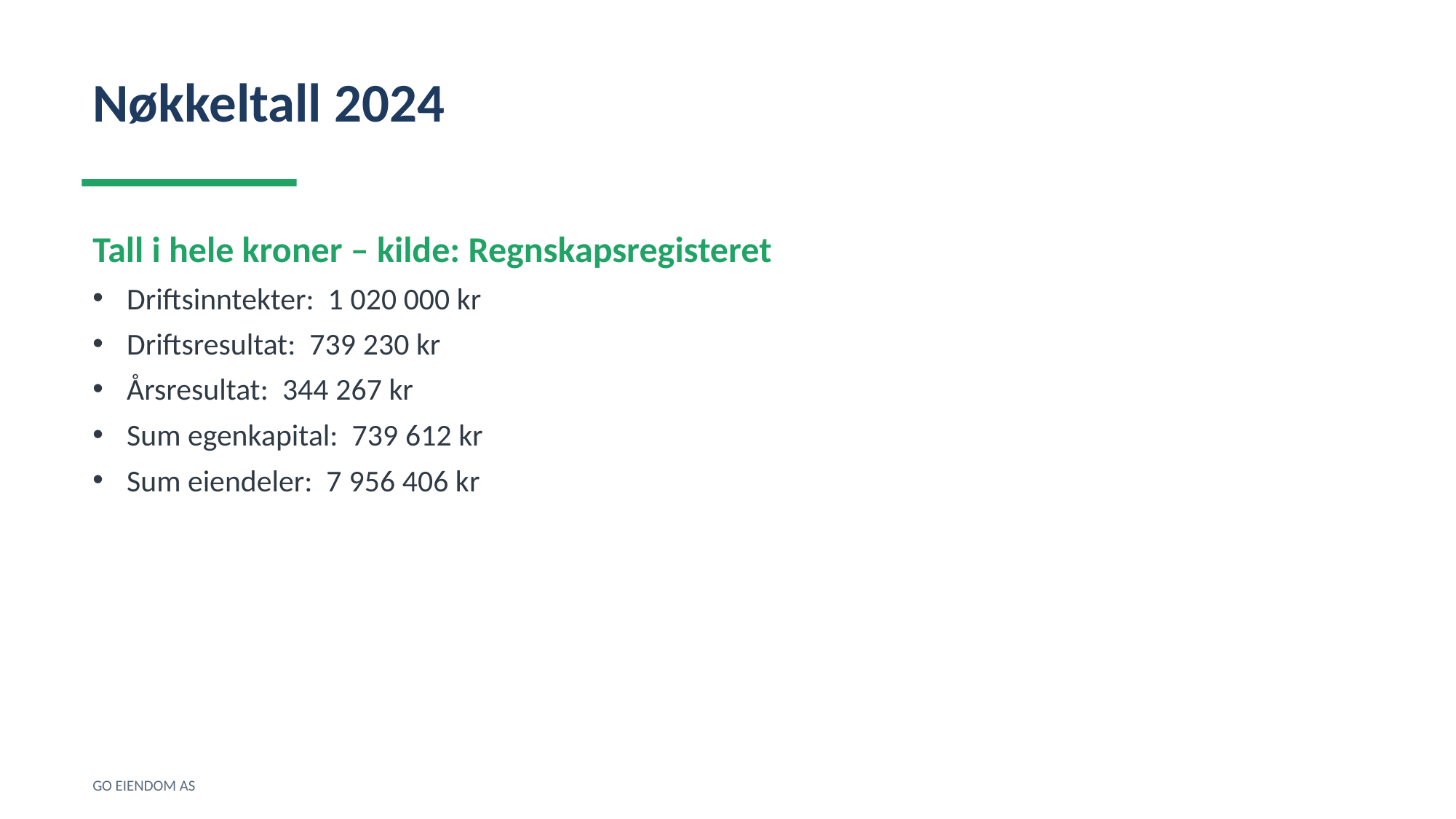

Nøkkeltall 2024

Tall i hele kroner – kilde: Regnskapsregisteret
Driftsinntekter:  1 020 000 kr
Driftsresultat:  739 230 kr
Årsresultat:  344 267 kr
Sum egenkapital:  739 612 kr
Sum eiendeler:  7 956 406 kr
GO EIENDOM AS